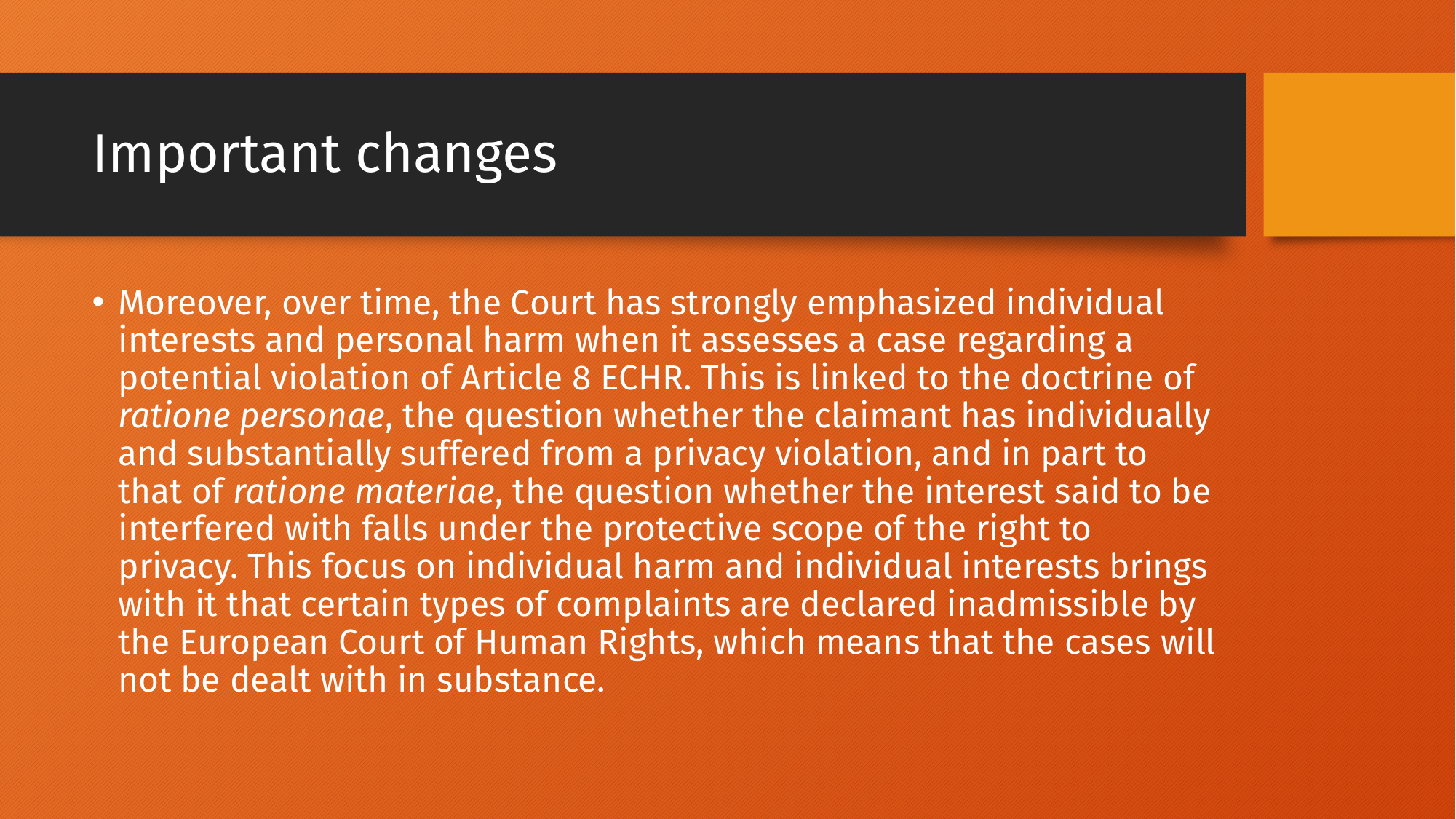

# Important changes
Moreover, over time, the Court has strongly emphasized individual interests and personal harm when it assesses a case regarding a potential violation of Article 8 ECHR. This is linked to the doctrine of ratione personae, the question whether the claimant has individually and substantially suffered from a privacy violation, and in part to that of ratione materiae, the question whether the interest said to be interfered with falls under the protective scope of the right to privacy. This focus on individual harm and individual interests brings with it that certain types of complaints are declared inadmissible by the European Court of Human Rights, which means that the cases will not be dealt with in substance.